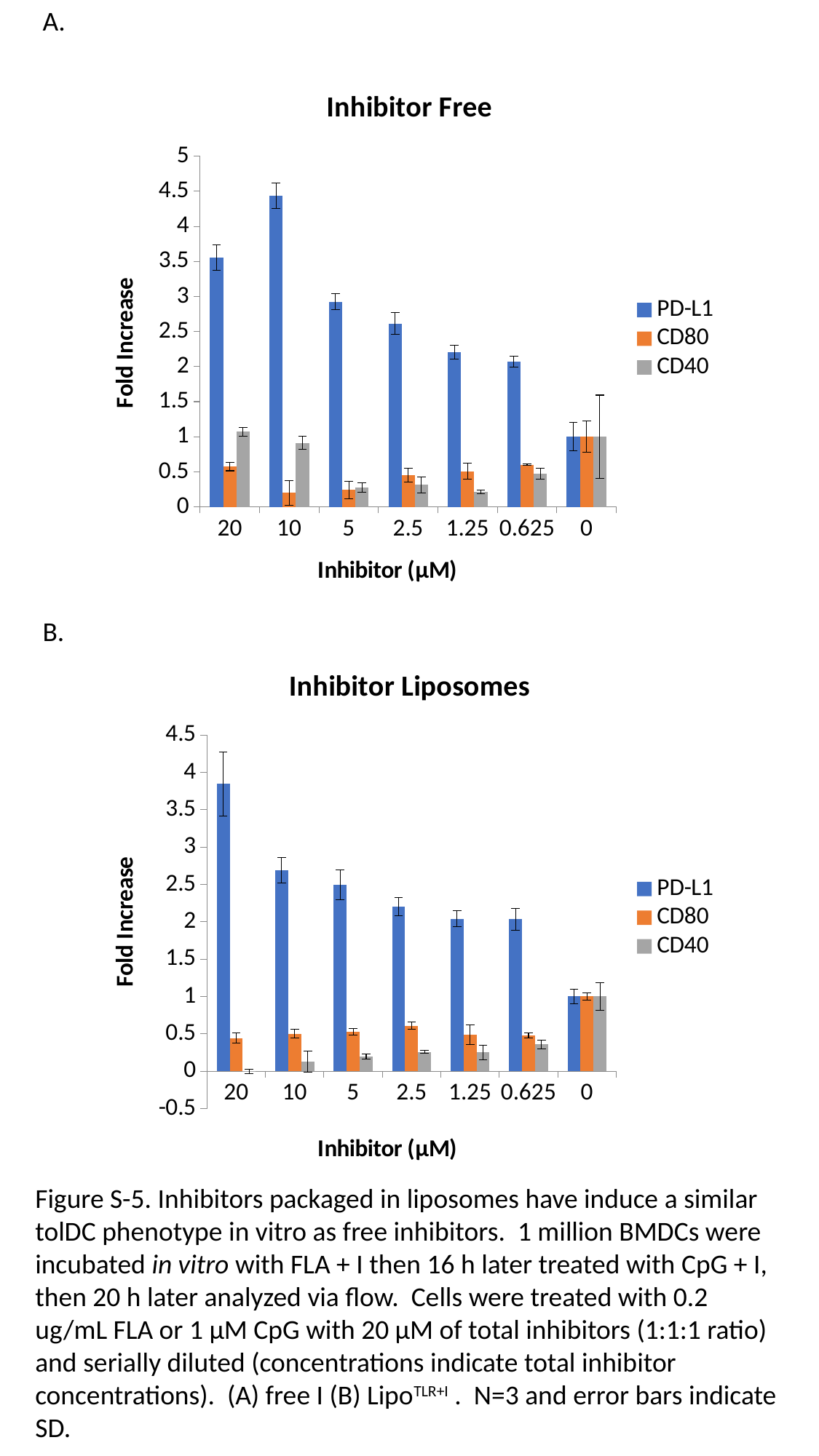

A.

### Chart: Inhibitor Free

| Category | PD-L1 | CD80 | CD40 |
|---|---|---|---|
| 20 | 3.555191872905036 | 0.5738211801082195 | 1.0700508974015537 |
| 10 | 4.437073809393923 | 0.20200979129090438 | 0.9126707741762659 |
| 5 | 2.9260208875068945 | 0.23988662715794895 | 0.2732386820251808 |
| 2.5 | 2.6150297916704552 | 0.45220304045349136 | 0.3154299491025985 |
| 1.25 | 2.20437146545924 | 0.5060551404277247 | 0.21671577819448168 |
| 0.625 | 2.070560495578225 | 0.6002963153826333 | 0.471604607554246 |
| 0 | 1.0 | 1.0 | 1.0 |
B.

### Chart: Inhibitor Liposomes

| Category | PD-L1 | CD80 | CD40 |
|---|---|---|---|
| 20 | 3.8478897314203624 | 0.4420896676114403 | -0.00642914545941602 |
| 10 | 2.6940277247407245 | 0.5031564029889203 | 0.12496651486739888 |
| 5 | 2.4973178404524212 | 0.5287297088379284 | 0.1994374497723011 |
| 2.5 | 2.2025712363391703 | 0.6082195310486987 | 0.2587731047414948 |
| 1.25 | 2.042126573685136 | 0.48840505024478226 | 0.25100455397803373 |
| 0.625 | 2.0329738936470703 | 0.479386755990724 | 0.35802303777122957 |
| 0 | 1.0 | 1.0 | 1.0 |
Figure S-5. Inhibitors packaged in liposomes have induce a similar tolDC phenotype in vitro as free inhibitors.  1 million BMDCs were incubated in vitro with FLA + I then 16 h later treated with CpG + I, then 20 h later analyzed via flow.  Cells were treated with 0.2 ug/mL FLA or 1 µM CpG with 20 µM of total inhibitors (1:1:1 ratio) and serially diluted (concentrations indicate total inhibitor concentrations).  (A) free I (B) LipoTLR+I .  N=3 and error bars indicate SD.